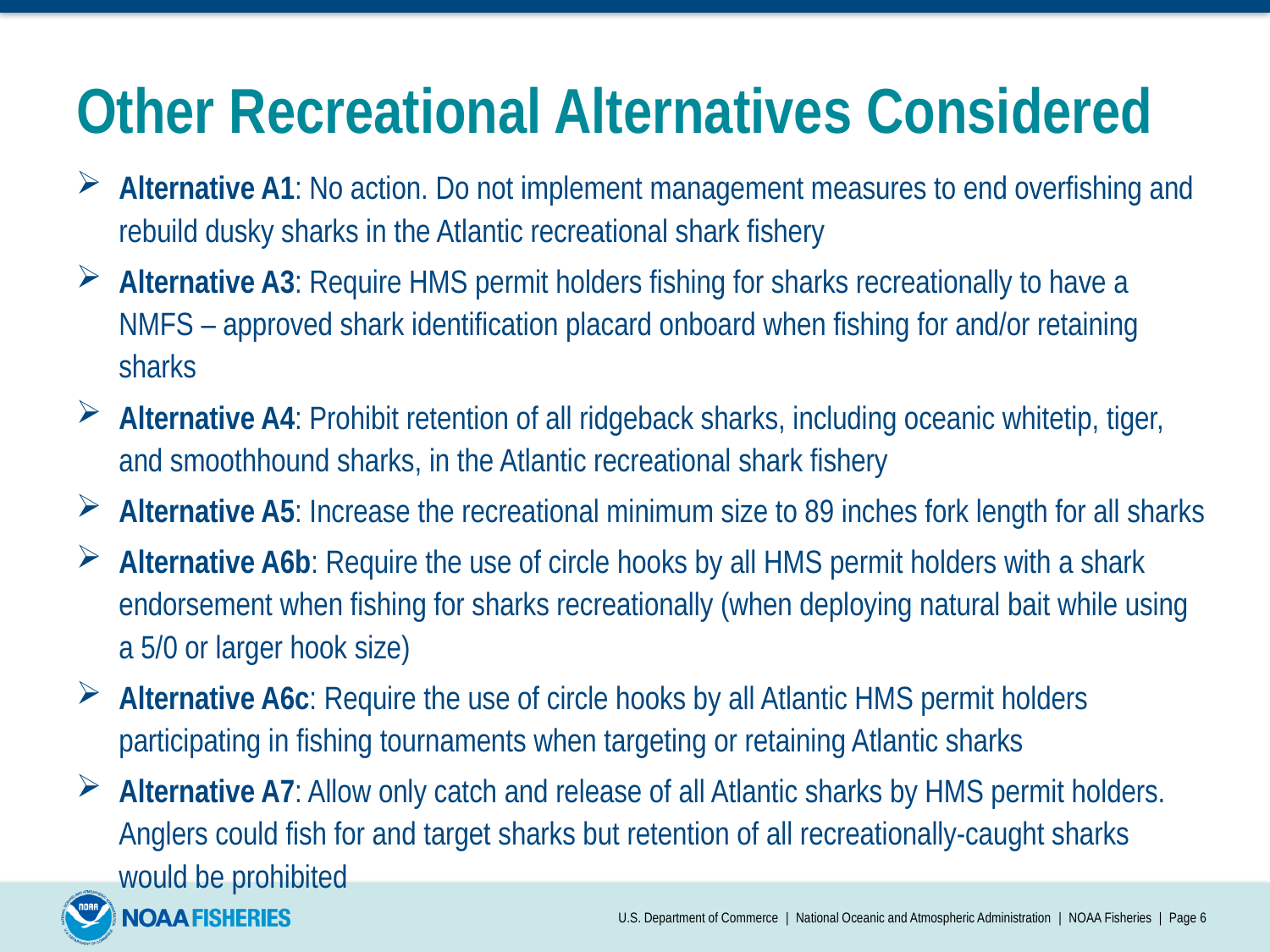

# Other Recreational Alternatives Considered
Alternative A1: No action. Do not implement management measures to end overfishing and rebuild dusky sharks in the Atlantic recreational shark fishery
Alternative A3: Require HMS permit holders fishing for sharks recreationally to have a NMFS – approved shark identification placard onboard when fishing for and/or retaining sharks
Alternative A4: Prohibit retention of all ridgeback sharks, including oceanic whitetip, tiger, and smoothhound sharks, in the Atlantic recreational shark fishery
Alternative A5: Increase the recreational minimum size to 89 inches fork length for all sharks
Alternative A6b: Require the use of circle hooks by all HMS permit holders with a shark endorsement when fishing for sharks recreationally (when deploying natural bait while using a 5/0 or larger hook size)
Alternative A6c: Require the use of circle hooks by all Atlantic HMS permit holders participating in fishing tournaments when targeting or retaining Atlantic sharks
Alternative A7: Allow only catch and release of all Atlantic sharks by HMS permit holders. Anglers could fish for and target sharks but retention of all recreationally-caught sharks would be prohibited

U.S. Department of Commerce | National Oceanic and Atmospheric Administration | NOAA Fisheries | Page 6